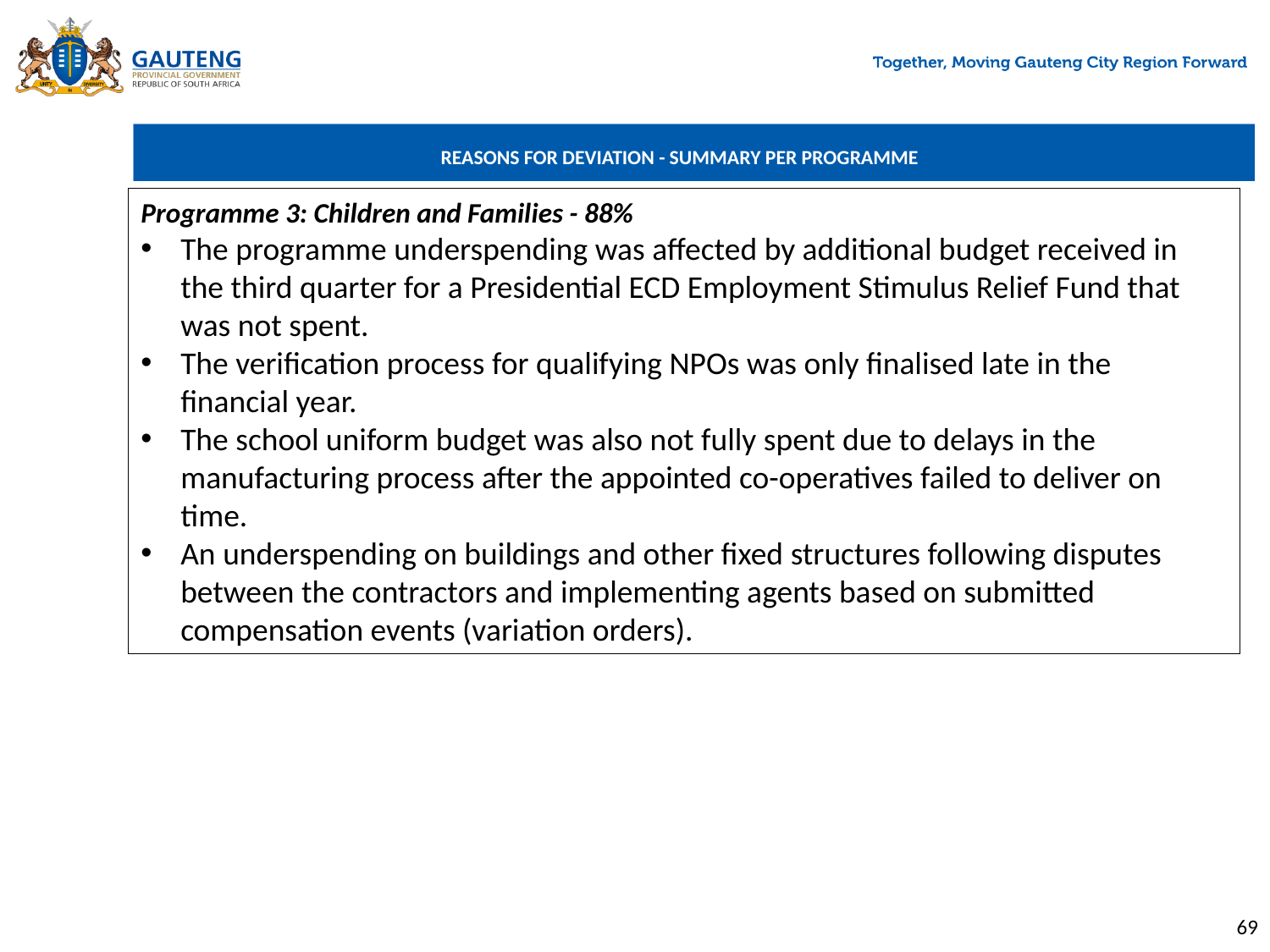

# REASONS FOR DEVIATION - SUMMARY PER PROGRAMME
Programme 3: Children and Families - 88%
The programme underspending was affected by additional budget received in the third quarter for a Presidential ECD Employment Stimulus Relief Fund that was not spent.
The verification process for qualifying NPOs was only finalised late in the financial year.
The school uniform budget was also not fully spent due to delays in the manufacturing process after the appointed co-operatives failed to deliver on time.
An underspending on buildings and other fixed structures following disputes between the contractors and implementing agents based on submitted compensation events (variation orders).
69